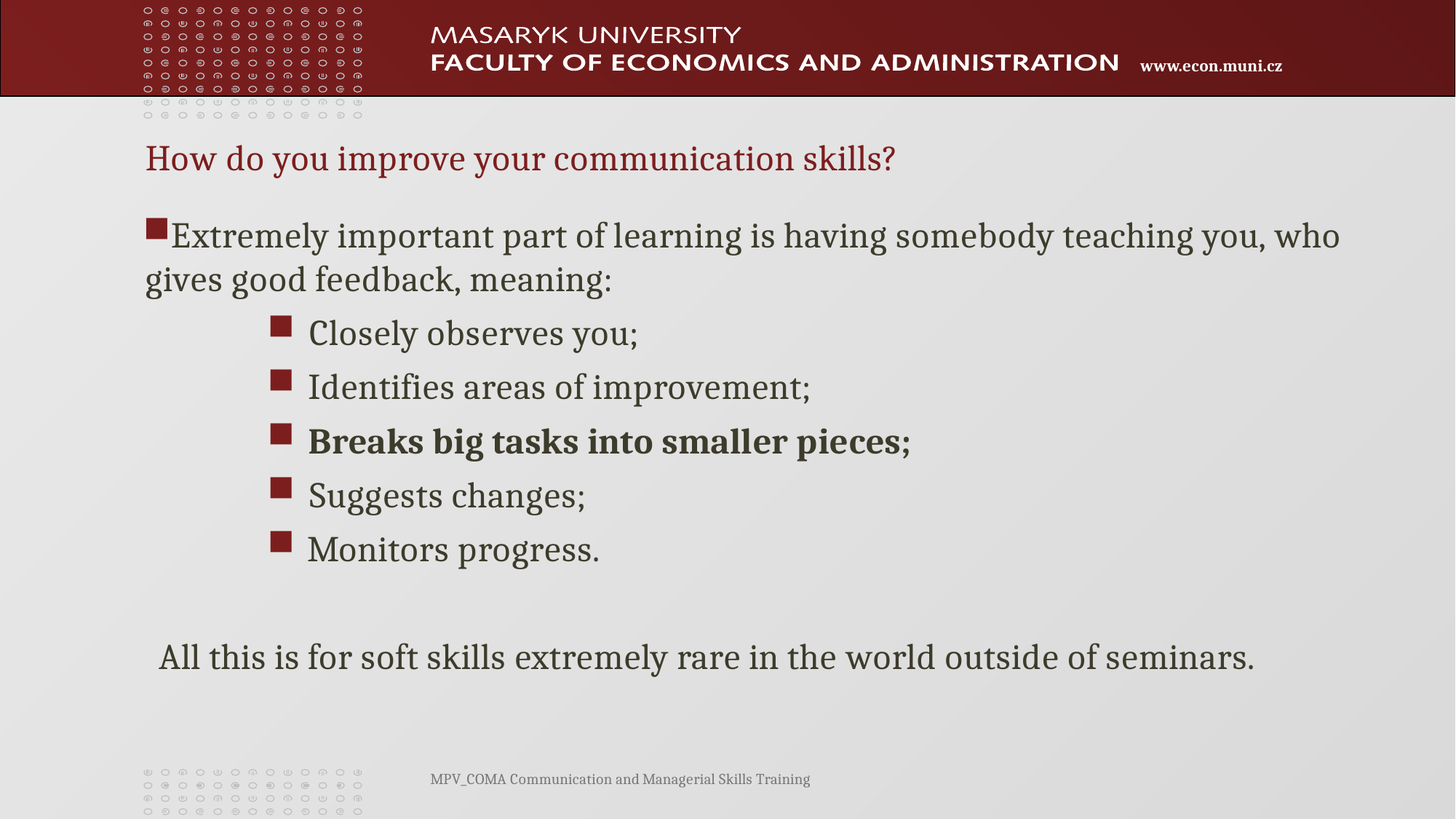

How do you improve your communication skills?
Extremely important part of learning is having somebody teaching you, who gives good feedback, meaning:
Closely observes you;
Identifies areas of improvement;
Breaks big tasks into smaller pieces;
Suggests changes;
Monitors progress.

All this is for soft skills extremely rare in the world outside of seminars.

MPV_COMA Communication and Managerial Skills Training